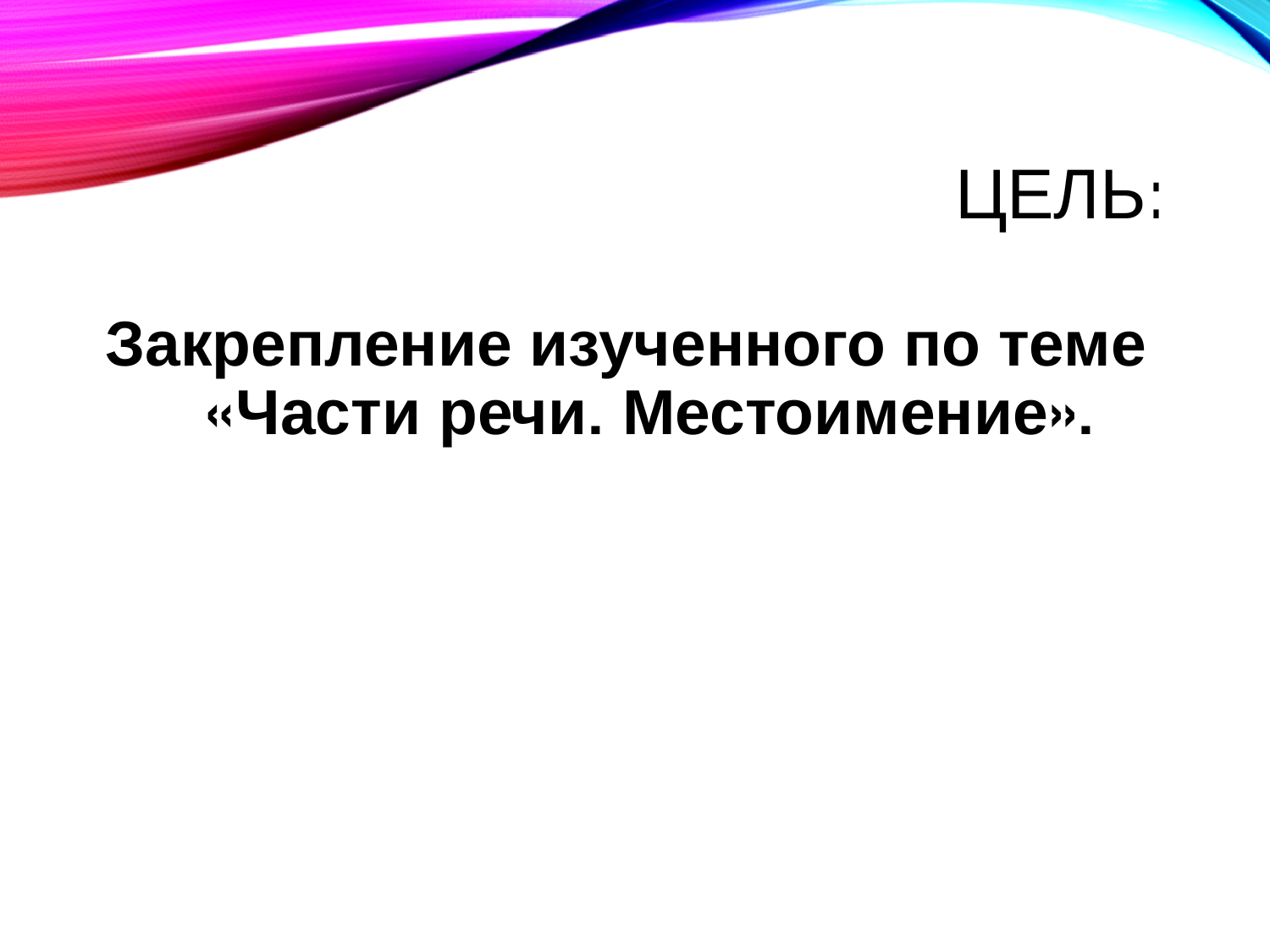

# Цель:
Закрепление изученного по теме  «Части речи. Местоимение».